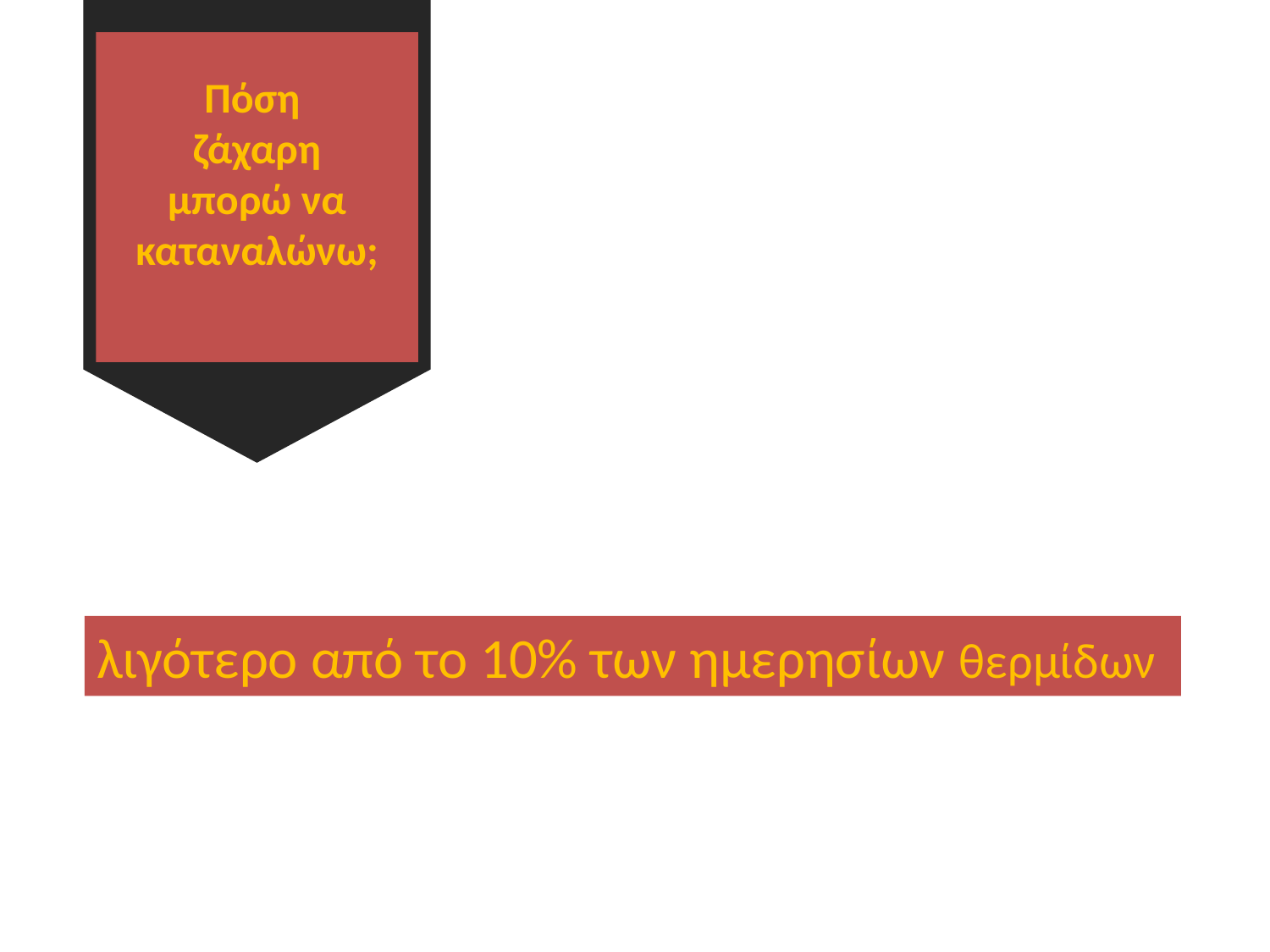

# Πόση ζάχαρη μπορώ να καταναλώνω;
λιγότερο από το 10% των ημερησίων θερμίδων